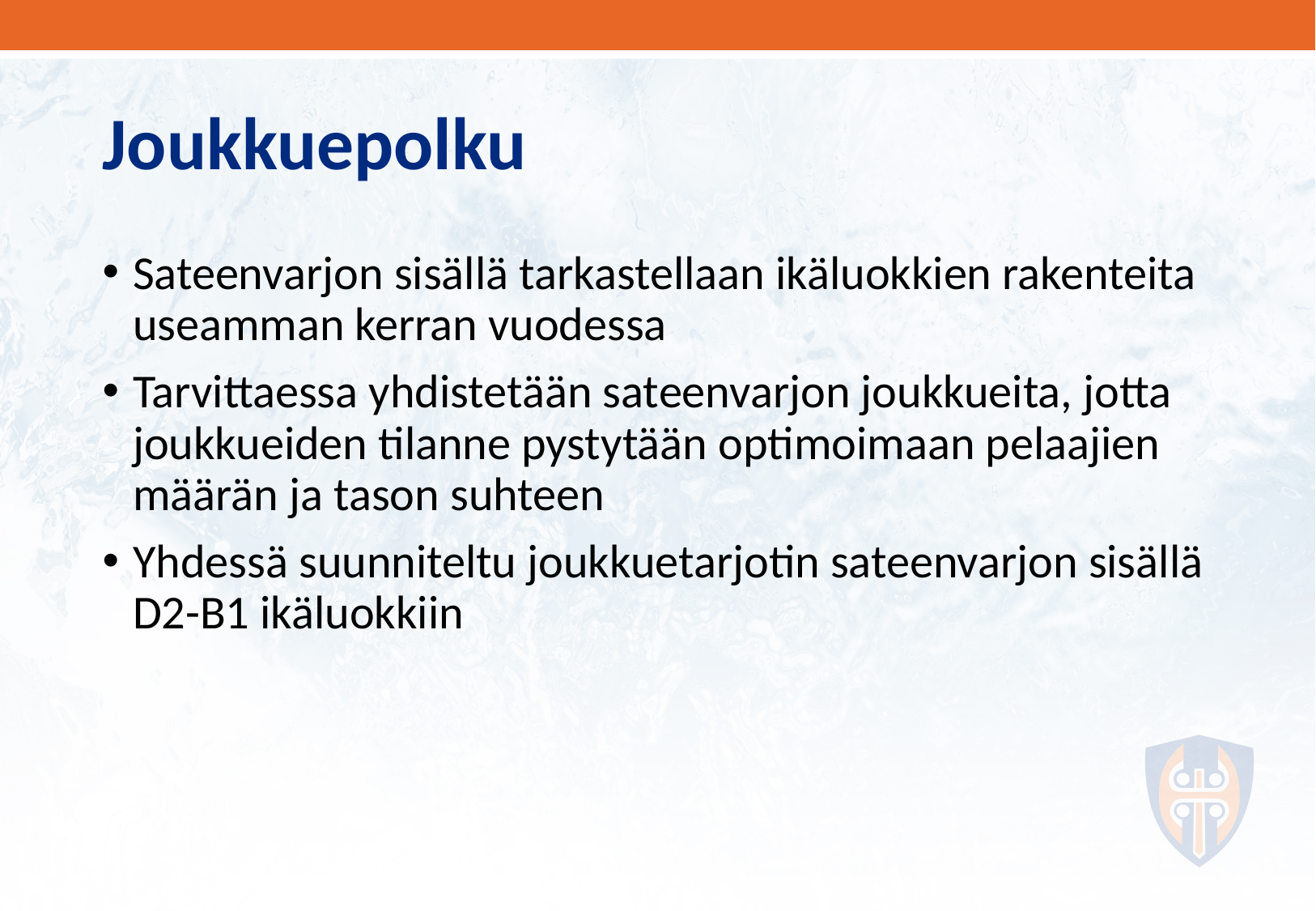

# Joukkuepolku
Sateenvarjon sisällä tarkastellaan ikäluokkien rakenteita useamman kerran vuodessa
Tarvittaessa yhdistetään sateenvarjon joukkueita, jotta joukkueiden tilanne pystytään optimoimaan pelaajien määrän ja tason suhteen
Yhdessä suunniteltu joukkuetarjotin sateenvarjon sisällä D2-B1 ikäluokkiin